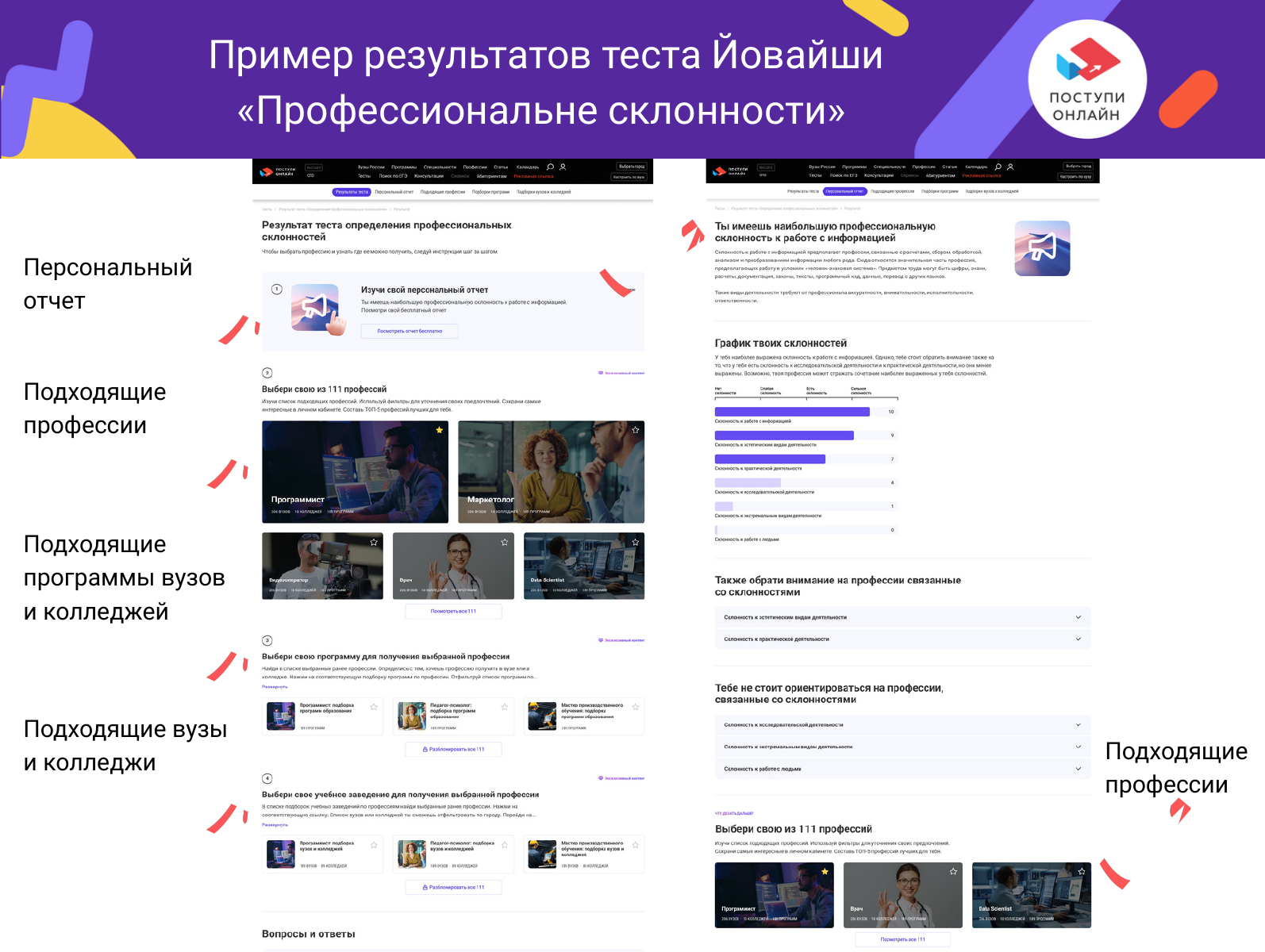

Пример результатов теста Йовайши
«Профессиональне склонности»

Персональный отчет

Подходящие профессии

Подходящие программы вузов и колледжей

Подходящие вузы и колледжи
Подходящие профессии